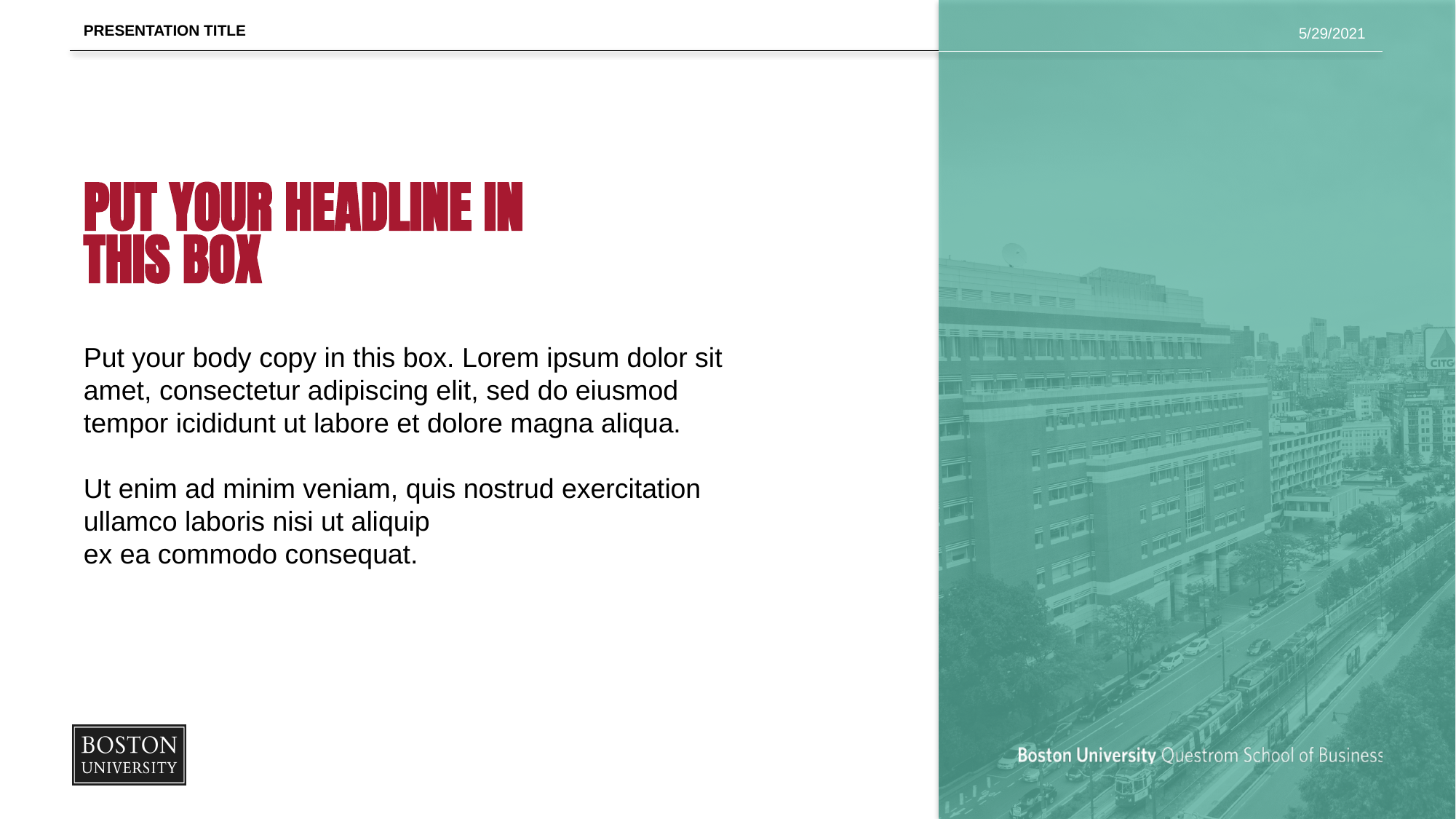

PRESENTATION TITLE
5/29/2021
# PUT YOUR HEADLINE IN THIS BOX
Put your body copy in this box. Lorem ipsum dolor sit amet, consectetur adipiscing elit, sed do eiusmod tempor icididunt ut labore et dolore magna aliqua.
Ut enim ad minim veniam, quis nostrud exercitation ullamco laboris nisi ut aliquip
ex ea commodo consequat.